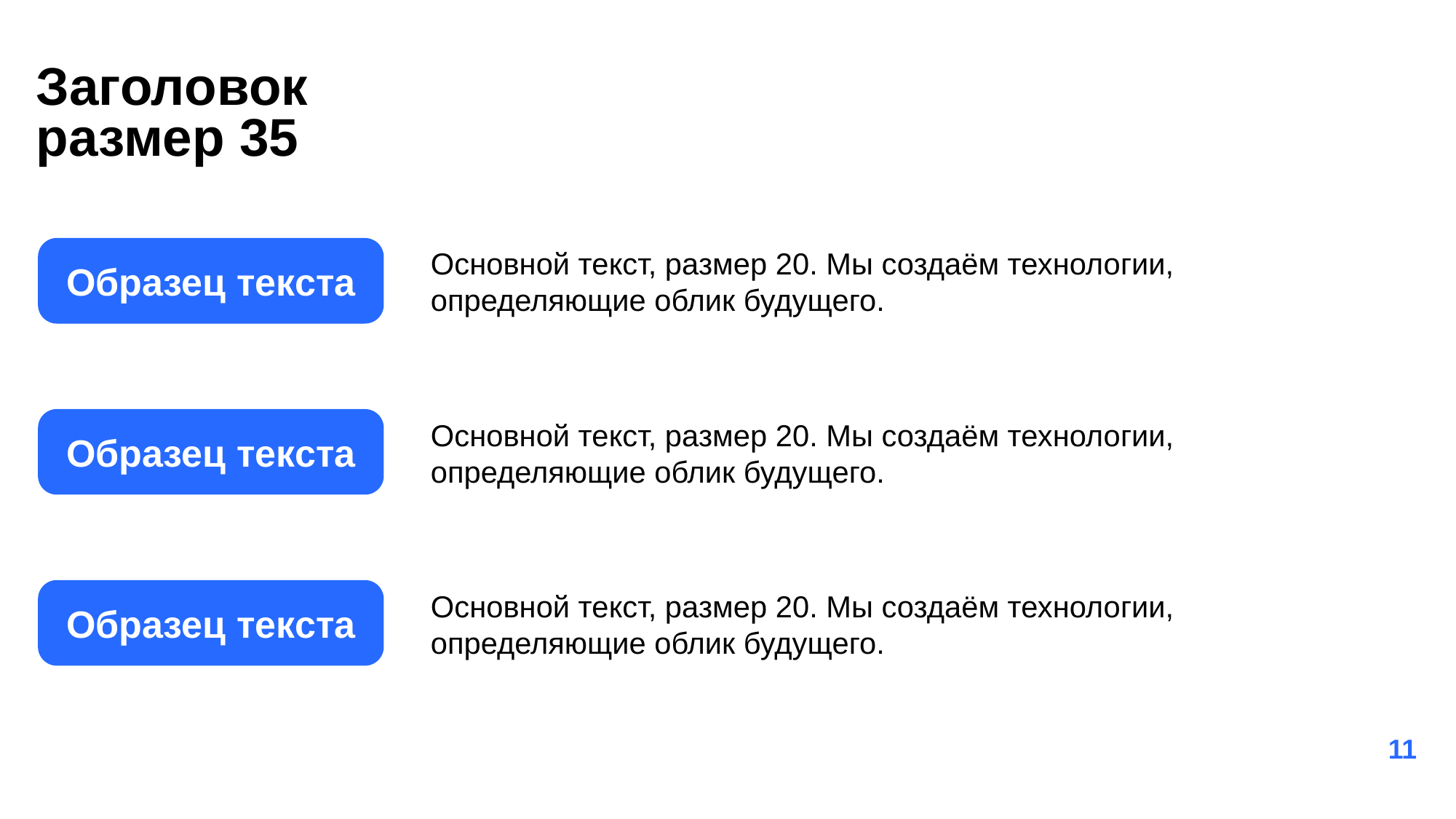

# Заголовок размер 35
Образец текста
Основной текст, размер 20. Мы создаём технологии,
определяющие облик будущего.
Образец текста
Основной текст, размер 20. Мы создаём технологии,
определяющие облик будущего.
Образец текста
Основной текст, размер 20. Мы создаём технологии,
определяющие облик будущего.
11